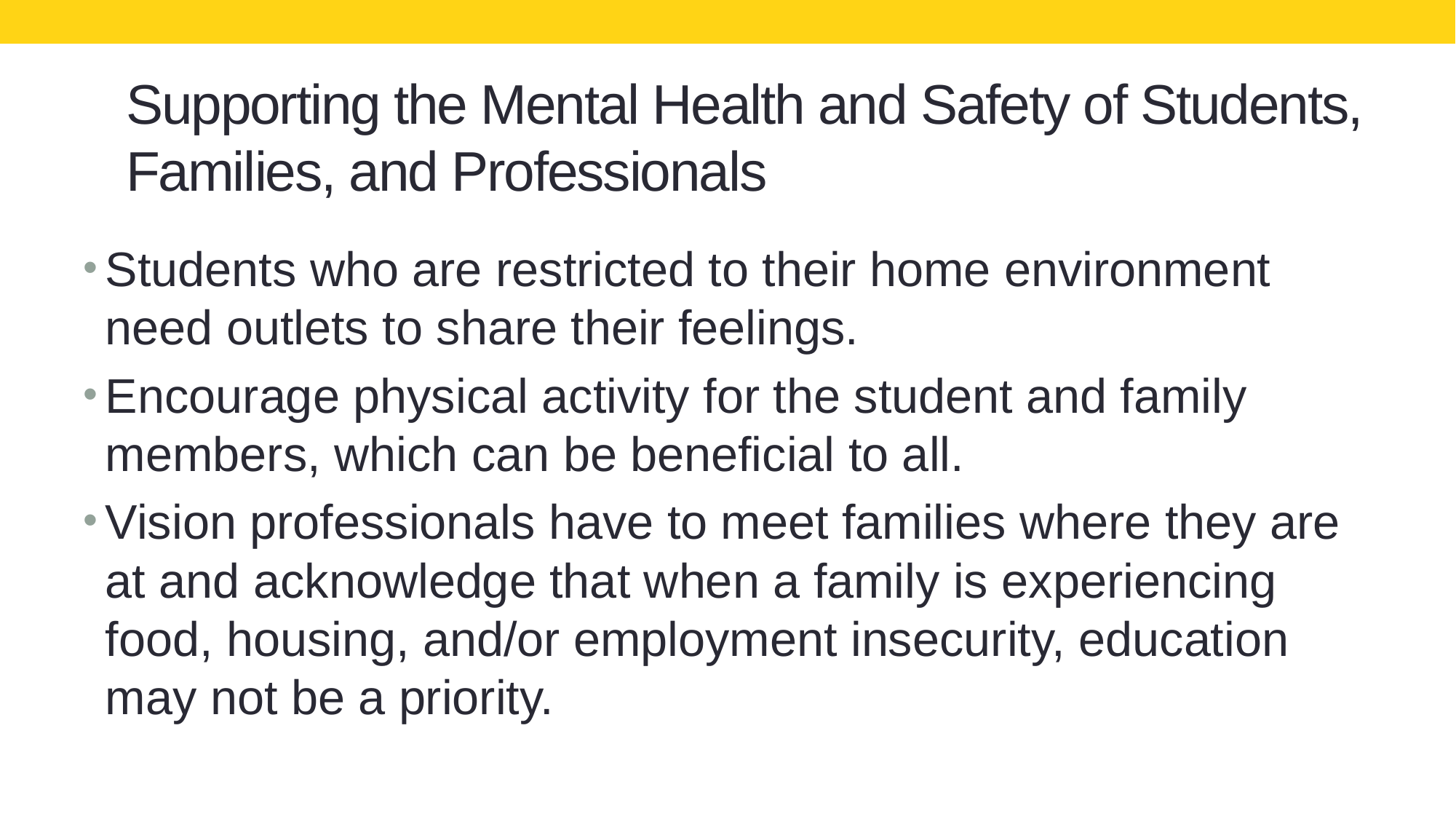

# Supporting the Mental Health and Safety of Students, Families, and Professionals
Students who are restricted to their home environment need outlets to share their feelings.
Encourage physical activity for the student and family members, which can be beneficial to all.
Vision professionals have to meet families where they are at and acknowledge that when a family is experiencing food, housing, and/or employment insecurity, education may not be a priority.